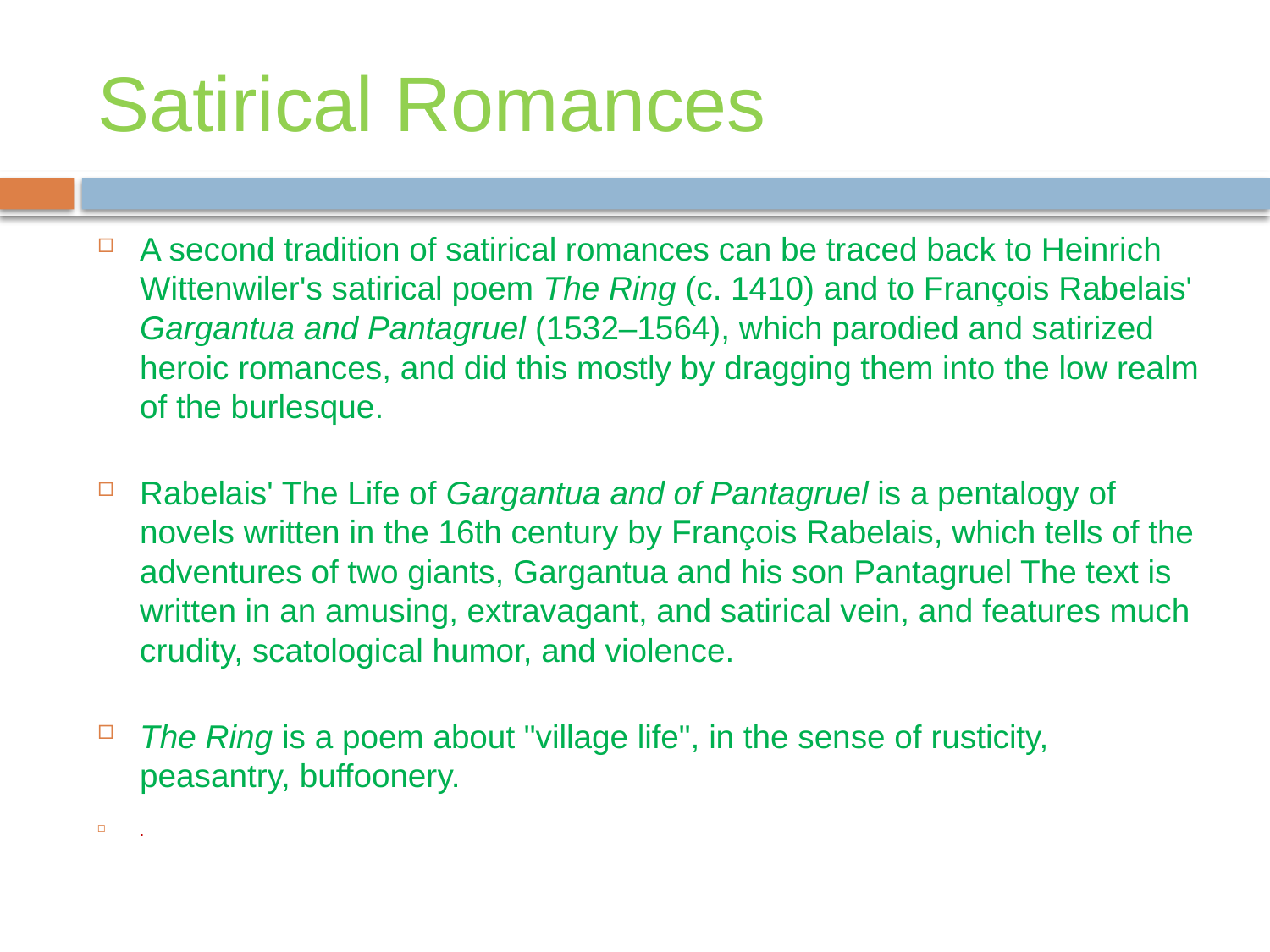

# Satirical Romances
A second tradition of satirical romances can be traced back to Heinrich Wittenwiler's satirical poem The Ring (c. 1410) and to François Rabelais' Gargantua and Pantagruel (1532–1564), which parodied and satirized heroic romances, and did this mostly by dragging them into the low realm of the burlesque.

Rabelais' The Life of Gargantua and of Pantagruel is a pentalogy of novels written in the 16th century by François Rabelais, which tells of the adventures of two giants, Gargantua and his son Pantagruel The text is written in an amusing, extravagant, and satirical vein, and features much crudity, scatological humor, and violence.

The Ring is a poem about "village life", in the sense of rusticity, peasantry, buffoonery.

.